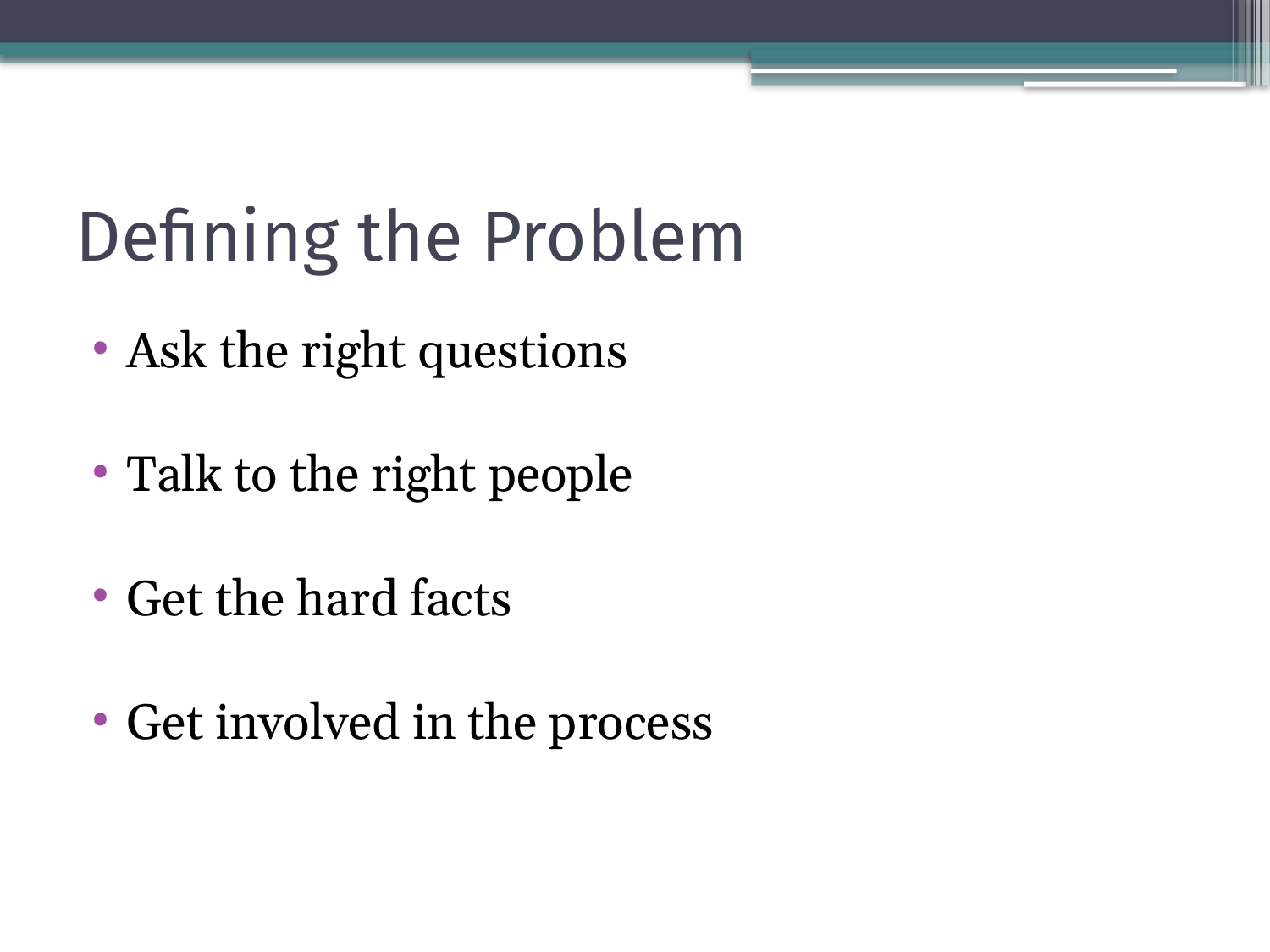

# Defining the Problem
Ask the right questions
Talk to the right people
Get the hard facts
Get involved in the process